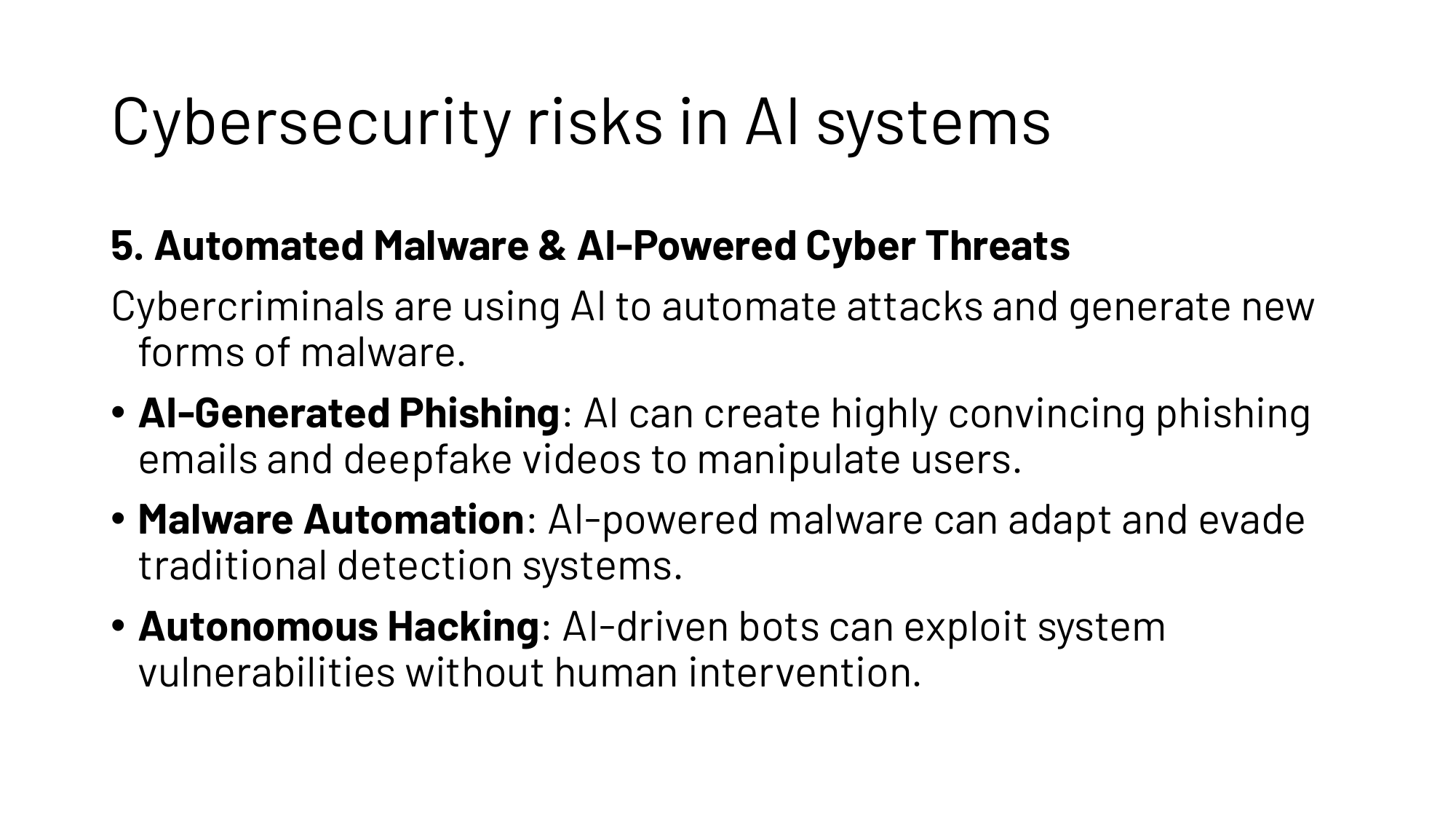

# Cybersecurity risks in AI systems
5. Automated Malware & AI-Powered Cyber Threats
Cybercriminals are using AI to automate attacks and generate new forms of malware.
AI-Generated Phishing: AI can create highly convincing phishing emails and deepfake videos to manipulate users.
Malware Automation: AI-powered malware can adapt and evade traditional detection systems.
Autonomous Hacking: AI-driven bots can exploit system vulnerabilities without human intervention.